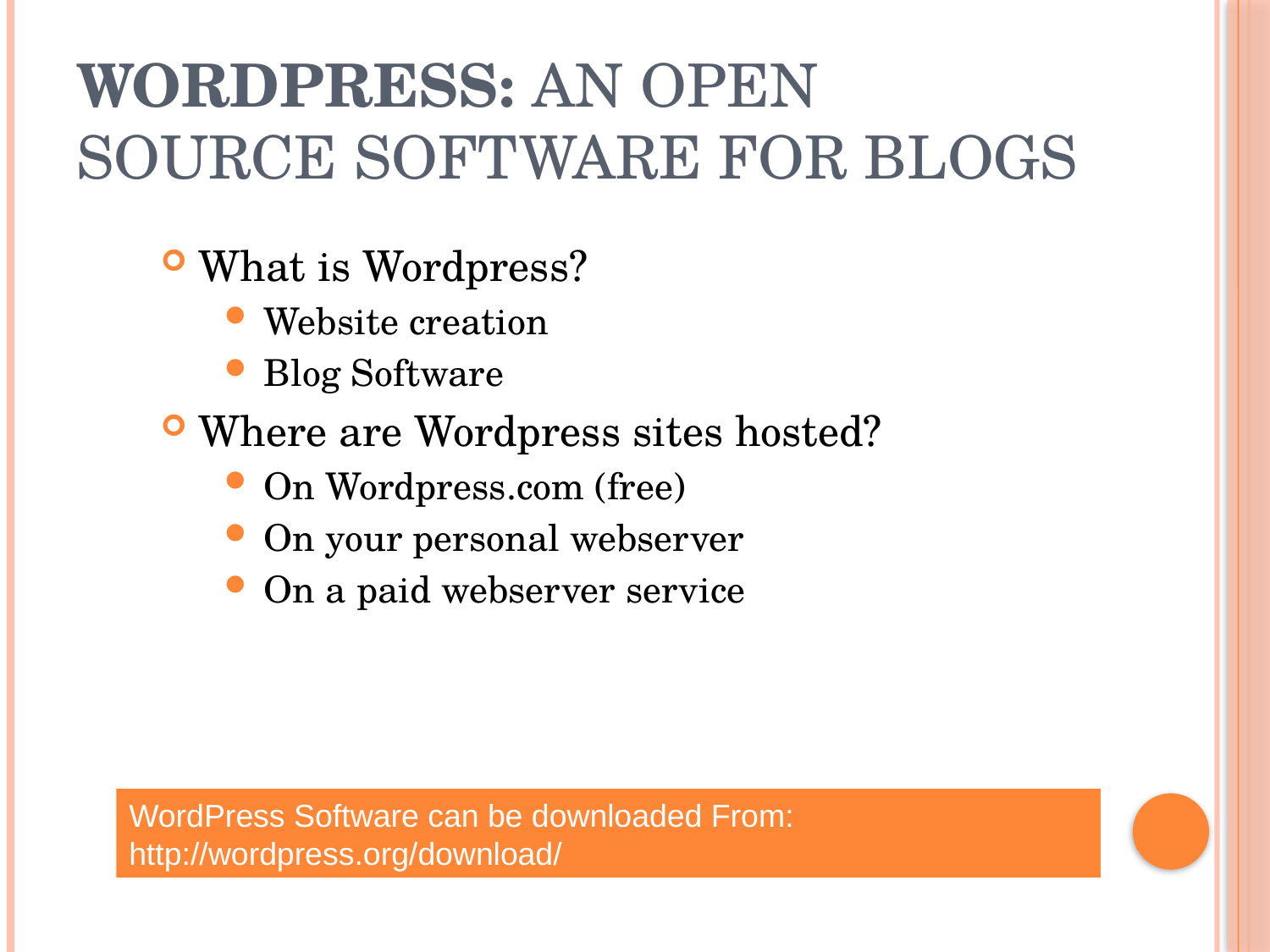

# WordPress: An Open Source Software for Blogs
What is Wordpress?
Website creation
Blog Software
Where are Wordpress sites hosted?
On Wordpress.com (free)
On your personal webserver
On a paid webserver service

WordPress Software can be downloaded From: http://wordpress.org/download/